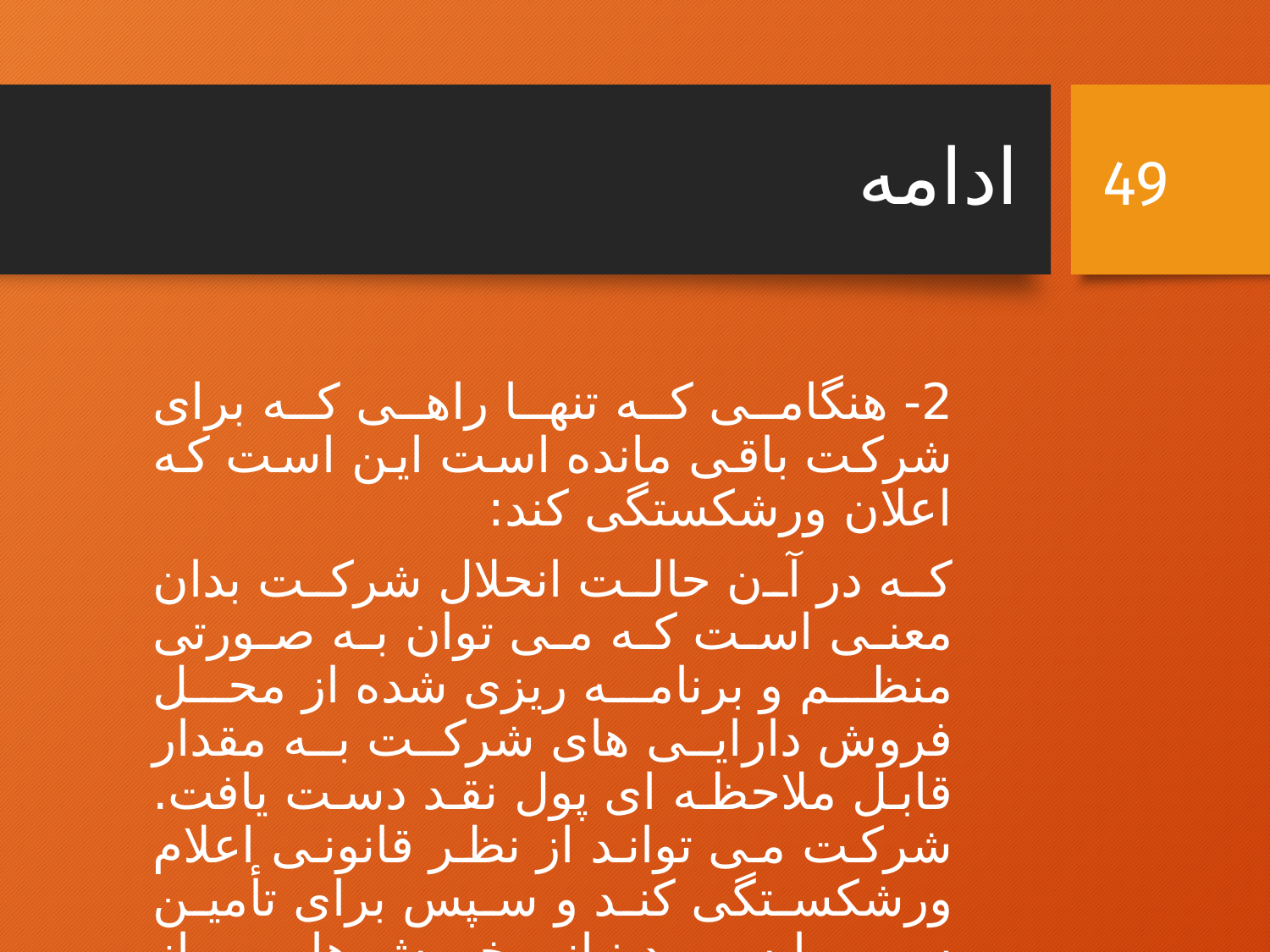

# ادامه
49
2- هنگامی که تنها راهی که برای شرکت باقی مانده است این است که اعلان ورشکستگی کند:
که در آن حالت انحلال شرکت بدان معنی است که می توان به صورتی منظم و برنامه ریزی شده از محل فروش دارایی های شرکت به مقدار قابل ملاحظه ای پول نقد دست یافت. شرکت می تواند از نظر قانونی اعلام ورشکستگی کند و سپس برای تأمین سرمایه مورد نیاز، بخش هایی از شرکت را به فروش برساند.